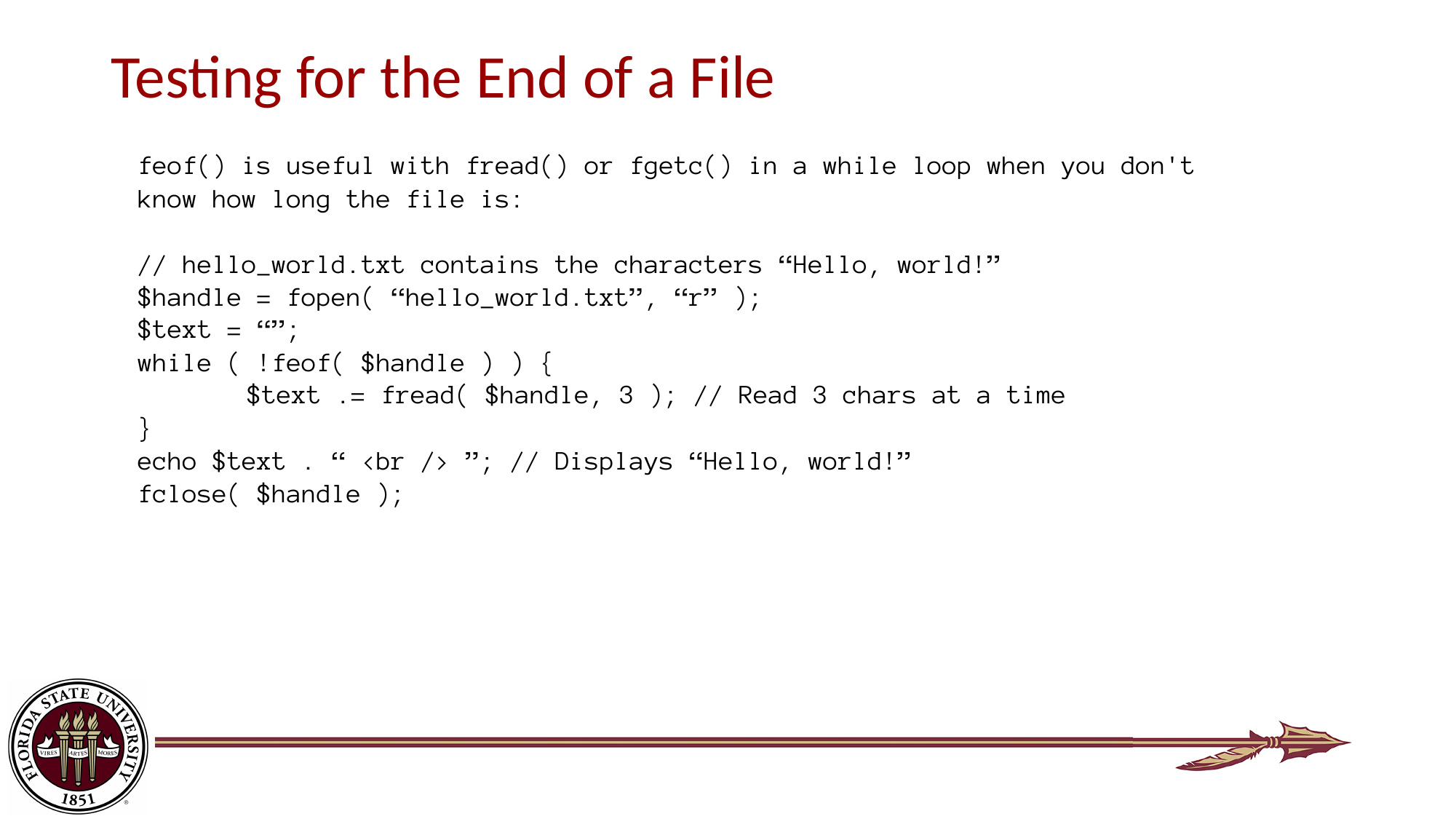

# Testing for the End of a File
feof() is useful with fread() or fgetc() in a while loop when you don't know how long the file is:

// hello_world.txt contains the characters “Hello, world!”
$handle = fopen( “hello_world.txt”, “r” );
$text = “”;
while ( !feof( $handle ) ) {
	$text .= fread( $handle, 3 ); // Read 3 chars at a time
}
echo $text . “ <br /> ”; // Displays “Hello, world!”
fclose( $handle );